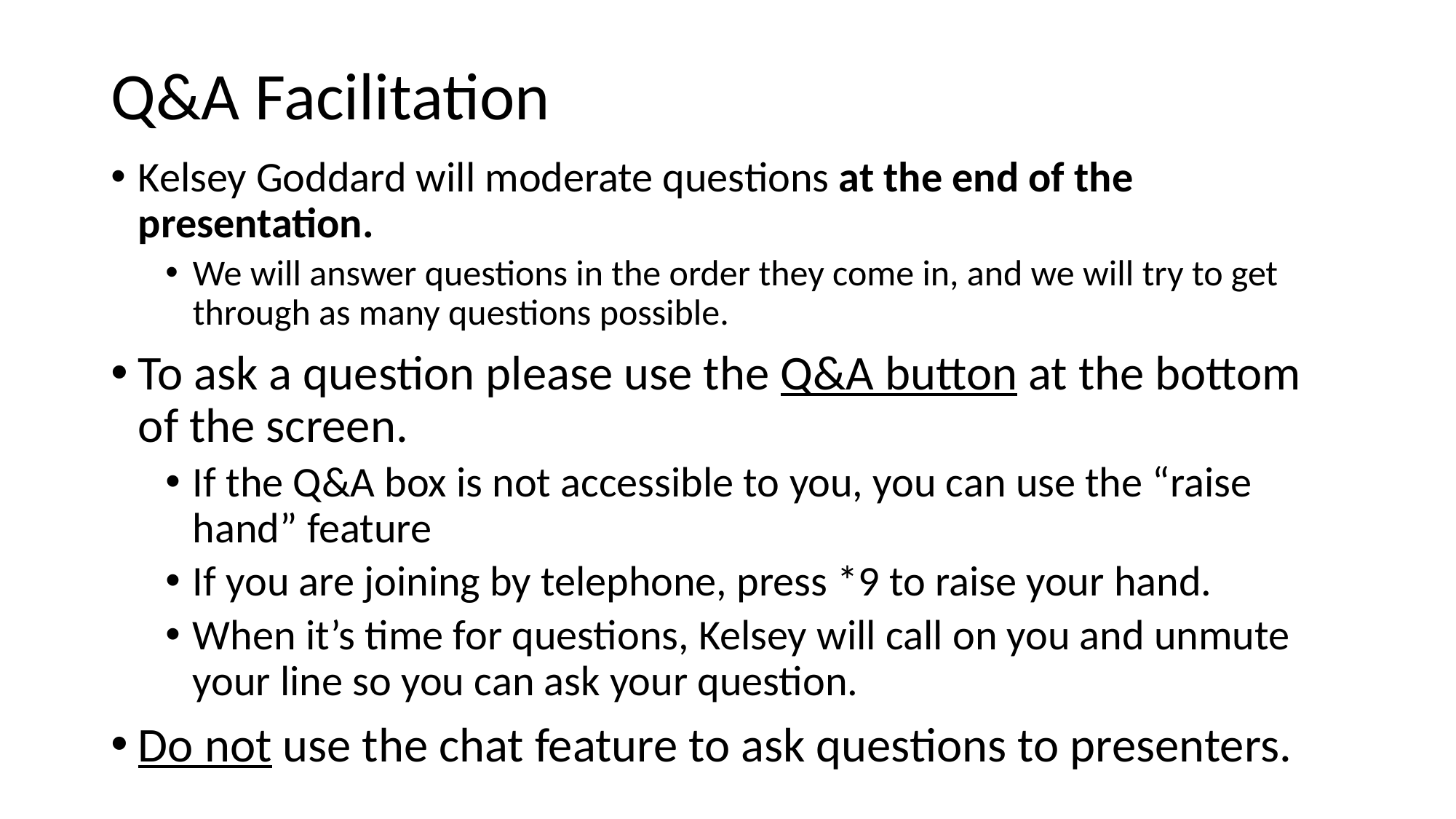

# Q&A Facilitation
Kelsey Goddard will moderate questions at the end of the presentation.
We will answer questions in the order they come in, and we will try to get through as many questions possible.
To ask a question please use the Q&A button at the bottom of the screen.
If the Q&A box is not accessible to you, you can use the “raise hand” feature
If you are joining by telephone, press *9 to raise your hand.
When it’s time for questions, Kelsey will call on you and unmute your line so you can ask your question.
Do not use the chat feature to ask questions to presenters.